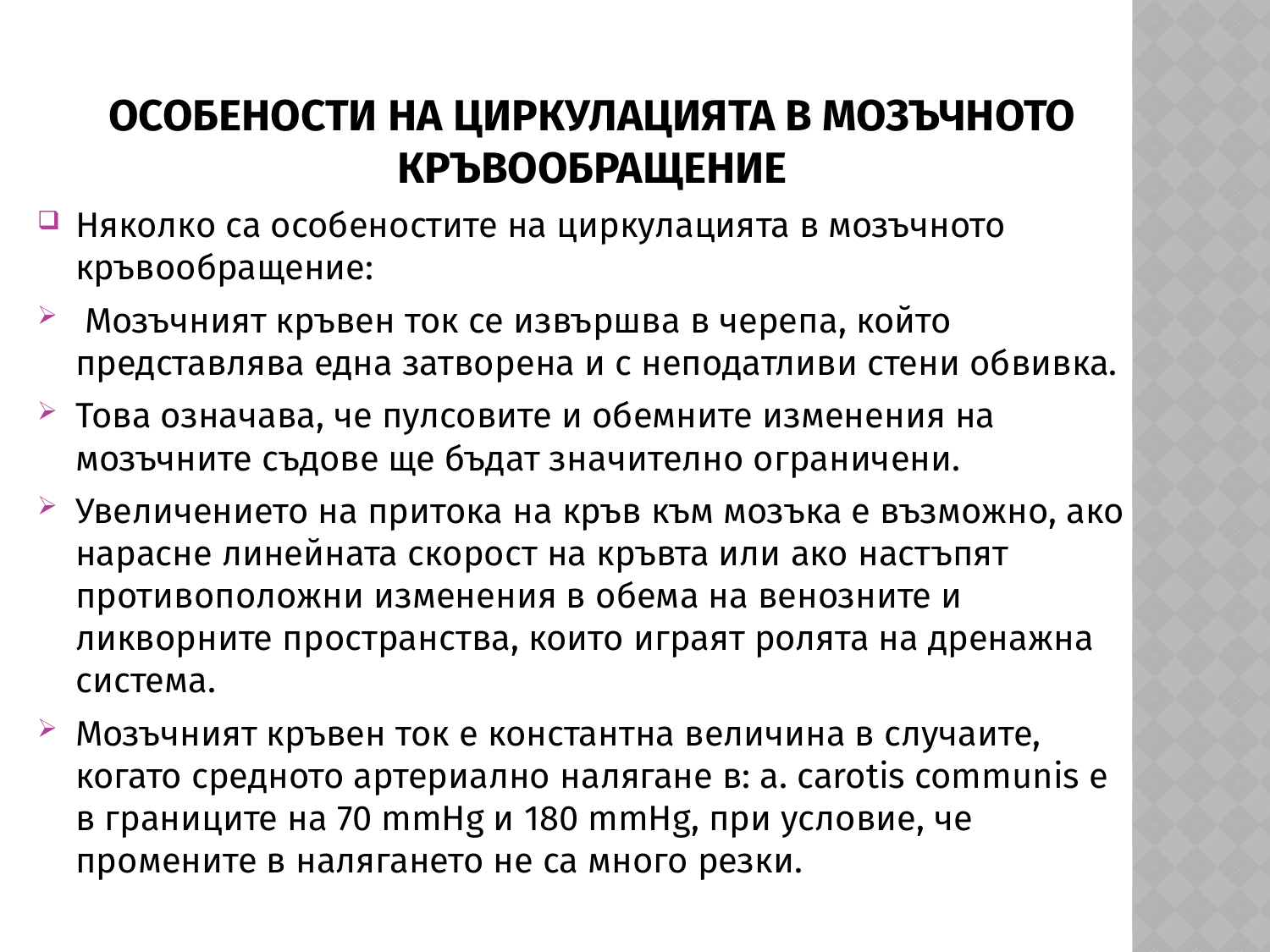

# Особености на циркулацията в мозъчното кръвообращение
Няколко са особеностите на циркулацията в мозъчното кръвообращение:
 Мозъчният кръвен ток се извършва в черепа, който представлява една затворена и с неподатливи стени обвивка.
Това означава, че пулсовите и обемните изменения на мозъчните съдове ще бъдат значително ограничени.
Увеличението на притока на кръв към мозъка е възможно, ако нарасне линейната скорост на кръвта или ако настъпят противоположни изменения в обема на венозните и ликворните пространства, които играят ролята на дренажна система.
Мозъчният кръвен ток е константна величина в случаите, когато средното артериално налягане в: a. carotis communis е в границите на 70 mmHg и 180 mmHg, при условие, че промените в налягането не са много резки.